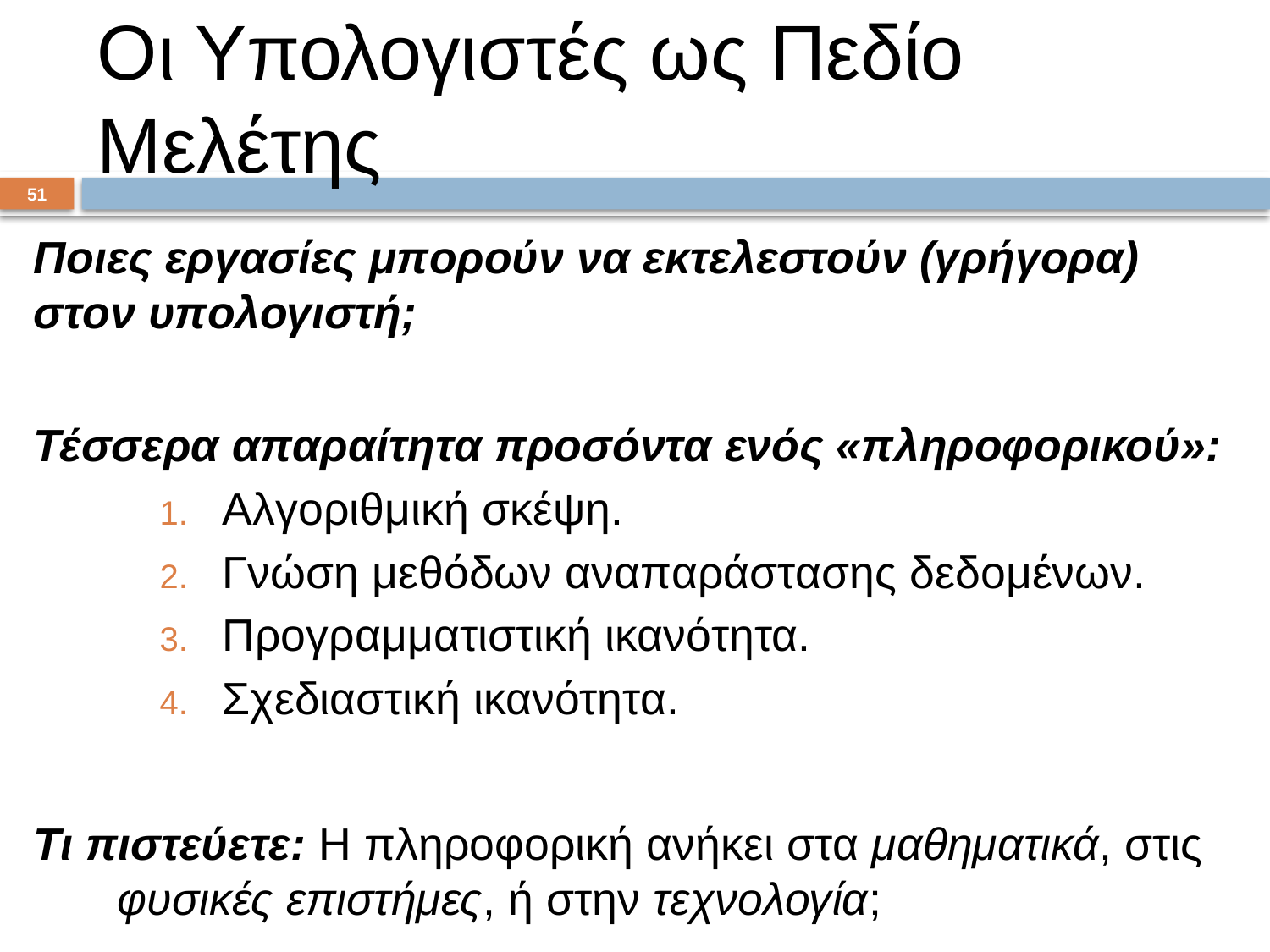

# Οι Υπολογιστές ως Πεδίο Μελέτης
51
Ποιες εργασίες μπορούν να εκτελεστούν (γρήγορα) στον υπολογιστή;

Τέσσερα απαραίτητα προσόντα ενός «πληροφορικού»:
Αλγοριθμική σκέψη.
Γνώση μεθόδων αναπαράστασης δεδομένων.
Προγραμματιστική ικανότητα.
Σχεδιαστική ικανότητα.

Τι πιστεύετε: Η πληροφορική ανήκει στα μαθηματικά, στις φυσικές επιστήμες, ή στην τεχνολογία;